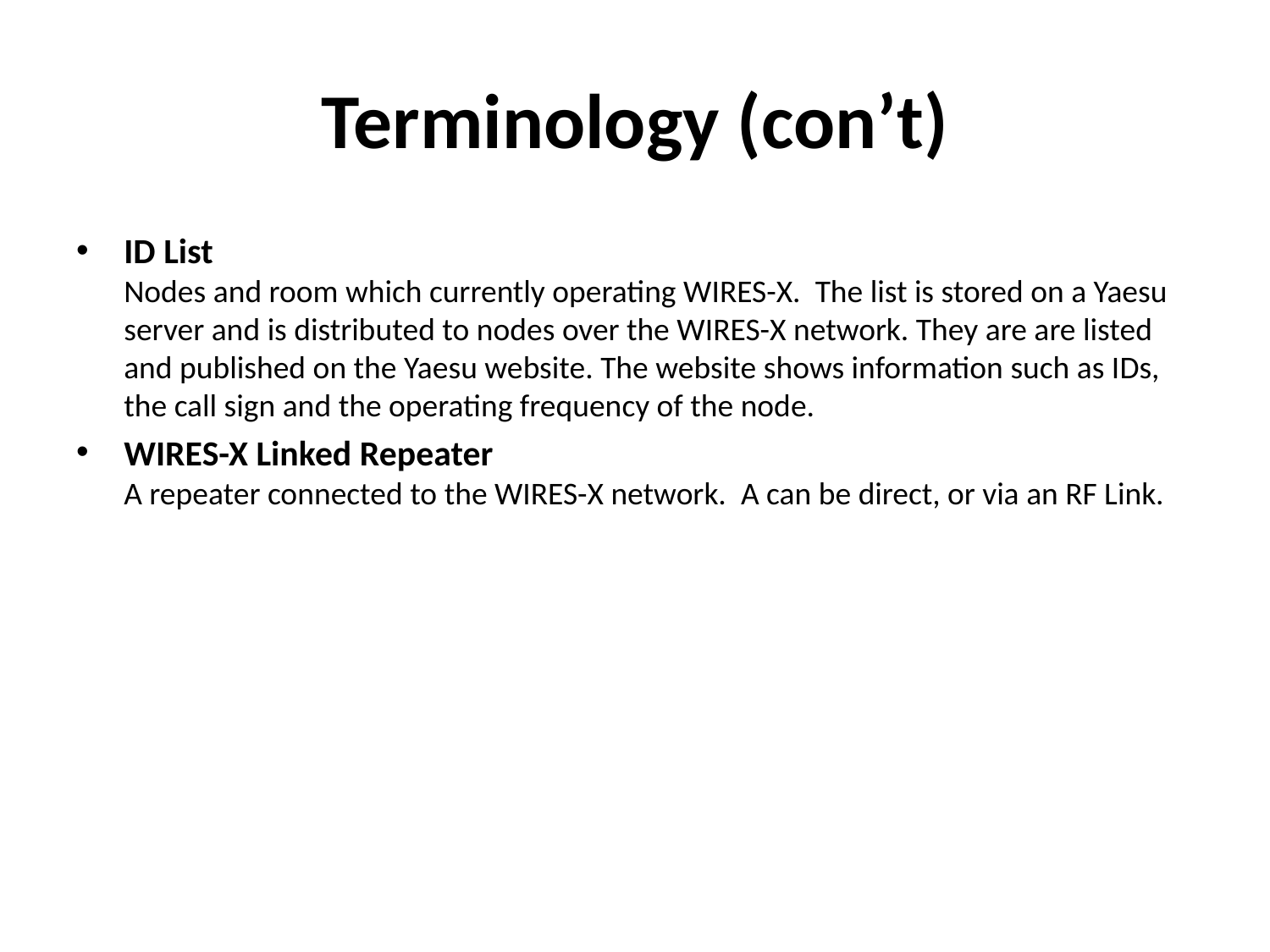

# Terminology (con’t)
ID List
Nodes and room which currently operating WIRES-X.  The list is stored on a Yaesu server and is distributed to nodes over the WIRES-X network. They are are listed and published on the Yaesu website. The website shows information such as IDs, the call sign and the operating frequency of the node.
WIRES-X Linked Repeater
A repeater connected to the WIRES-X network.  A can be direct, or via an RF Link.